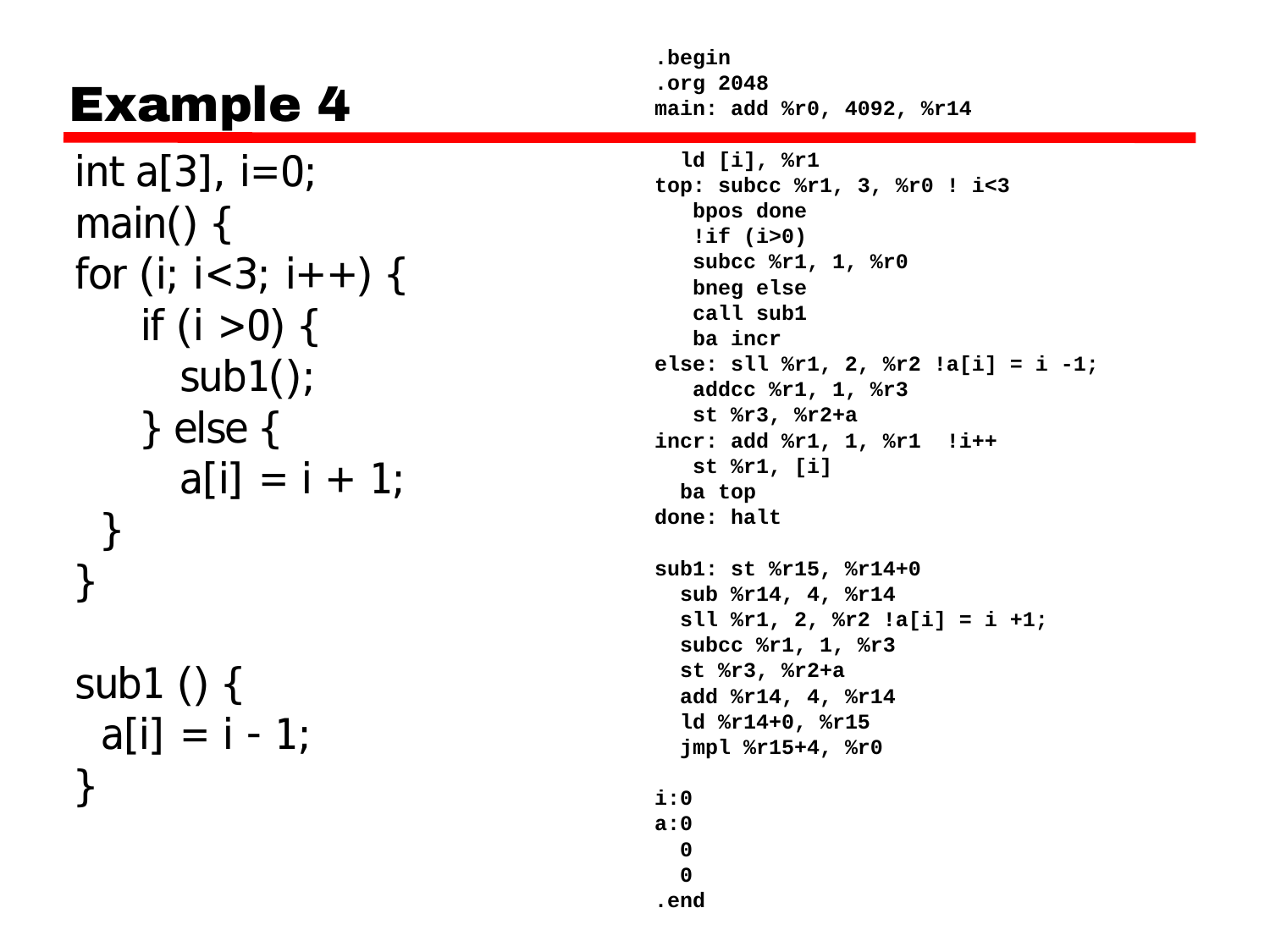

Example 4
.begin
.org 2048
main: add %r0, 4092, %r14

  ld [i], %r1
top: subcc %r1, 3, %r0 ! i<3
   bpos done
   !if (i>0)
   subcc %r1, 1, %r0
   bneg else
   call sub1
   ba incr
else: sll %r1, 2, %r2 !a[i] = i -1;
   addcc %r1, 1, %r3
   st %r3, %r2+a
incr: add %r1, 1, %r1  !i++
   st %r1, [i]
  ba top
done: halt

sub1: st %r15, %r14+0
  sub %r14, 4, %r14
  sll %r1, 2, %r2 !a[i] = i +1;
  subcc %r1, 1, %r3
  st %r3, %r2+a
  add %r14, 4, %r14
  ld %r14+0, %r15
  jmpl %r15+4, %r0

i:0
a:0
  0
  0
.end
int a[3], i=0;
main() {
for (i; i<3; i++) {
     if (i >0) {
        sub1();
     } else {
        a[i] = i + 1;
  }
}

sub1 () {
  a[i] = i - 1;
}